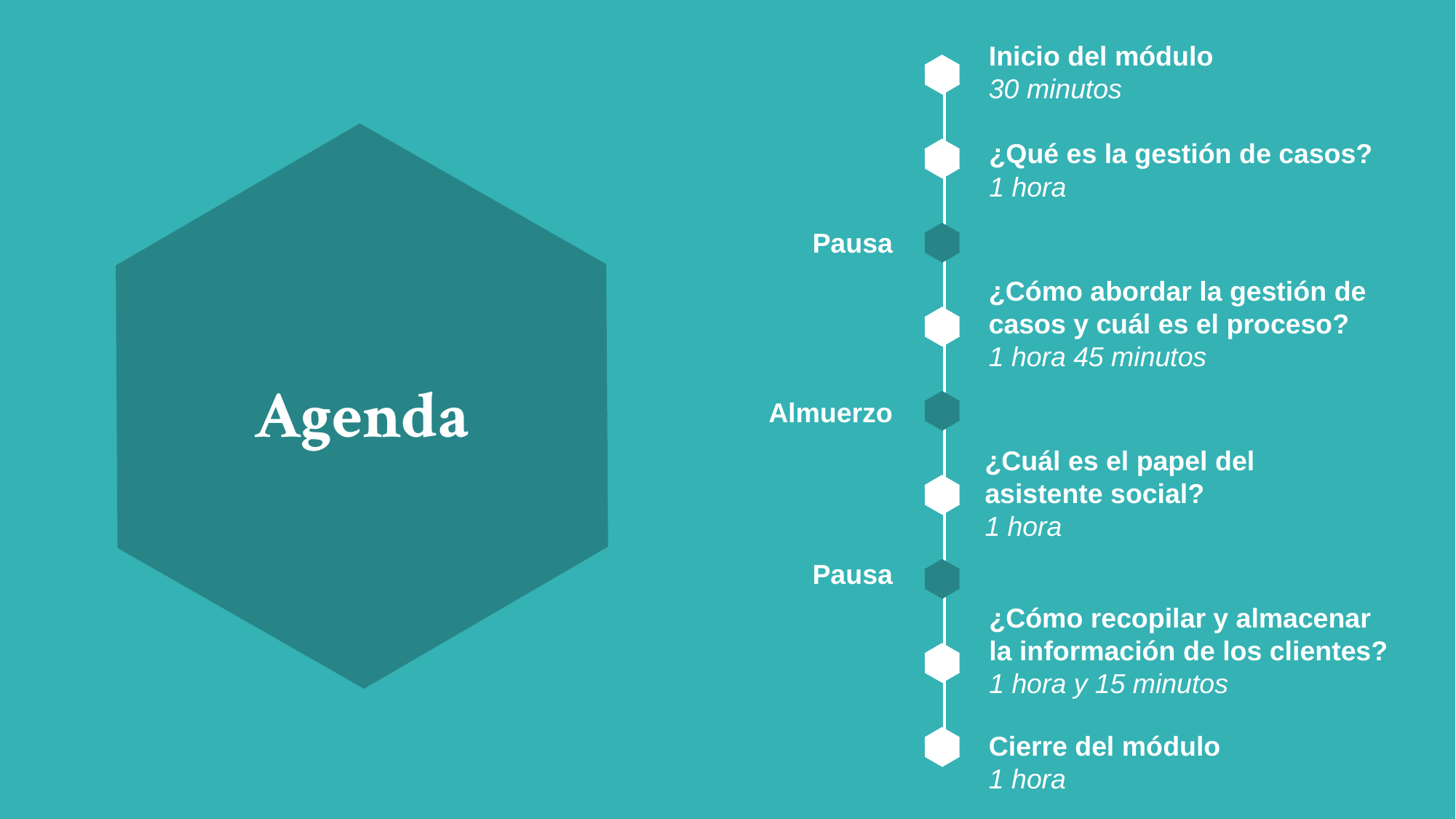

Inicio del módulo
30 minutos

¿Qué es la gestión de casos?
1 hora

Pausa

¿Cómo abordar la gestión de casos y cuál es el proceso?
1 hora 45 minutos

# Agenda
Almuerzo

¿Cuál es el papel del asistente social?
1 hora

Pausa

¿Cómo recopilar y almacenar la información de los clientes?
1 hora y 15 minutos

Cierre del módulo
1 hora